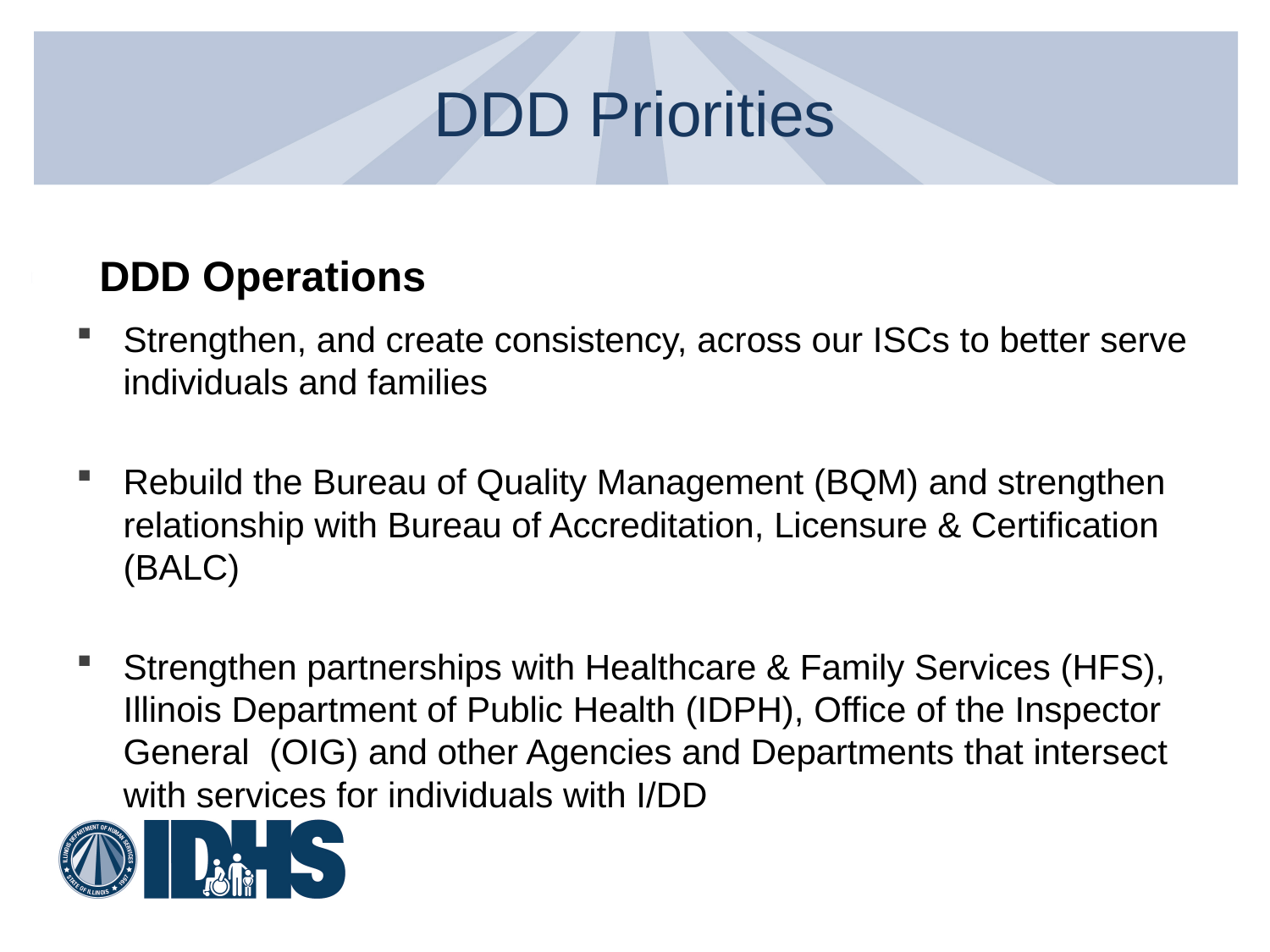

# DDD Priorities
DDD Operations
Strengthen, and create consistency, across our ISCs to better serve individuals and families

Rebuild the Bureau of Quality Management (BQM) and strengthen relationship with Bureau of Accreditation, Licensure & Certification (BALC)

Strengthen partnerships with Healthcare & Family Services (HFS), Illinois Department of Public Health (IDPH), Office of the Inspector General  (OIG) and other Agencies and Departments that intersect with services for individuals with I/DD